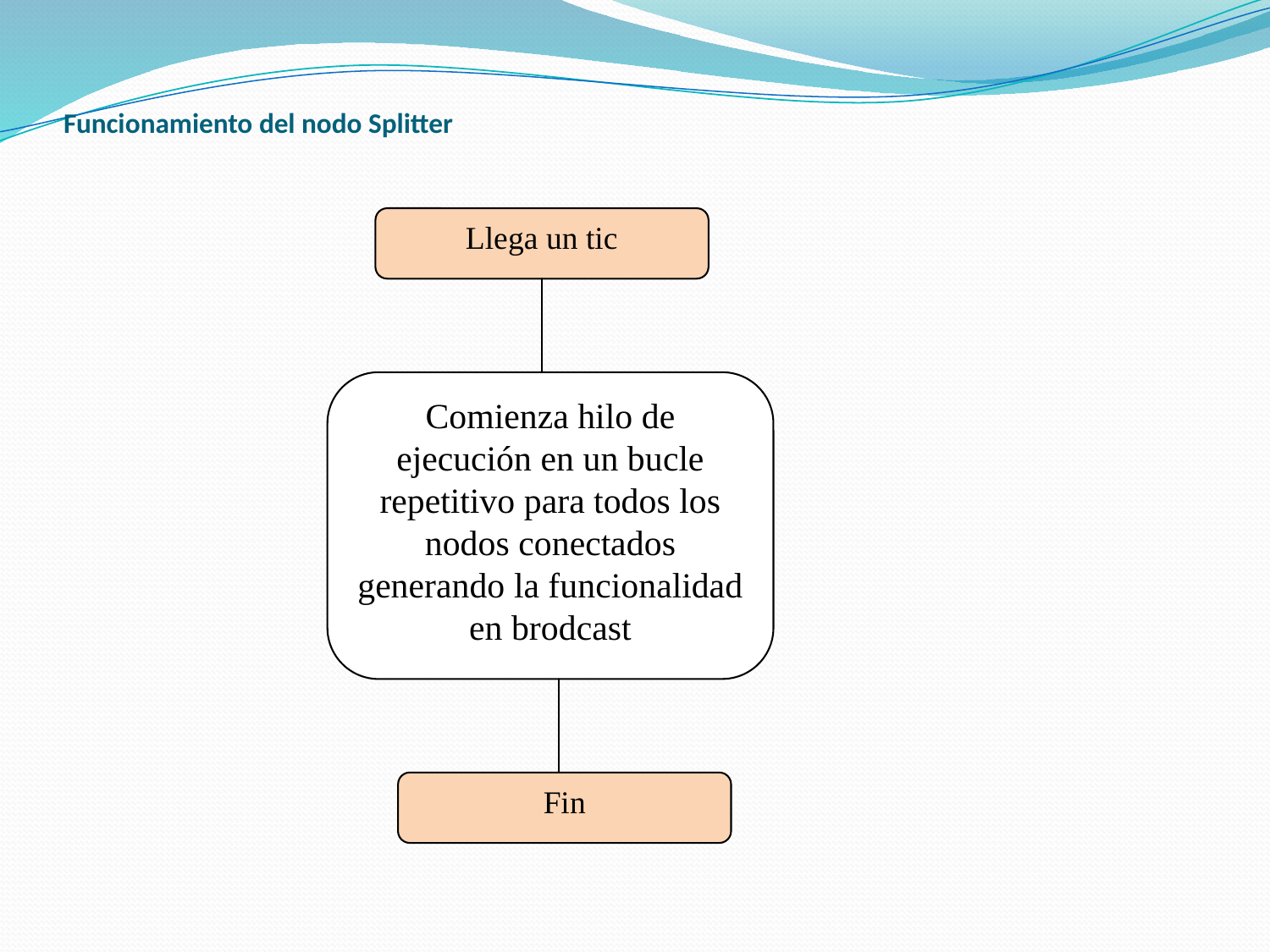

# Funcionamiento del nodo Splitter
Llega un tic

Comienza hilo de ejecución en un bucle repetitivo para todos los nodos conectados generando la funcionalidad en brodcast

Fin